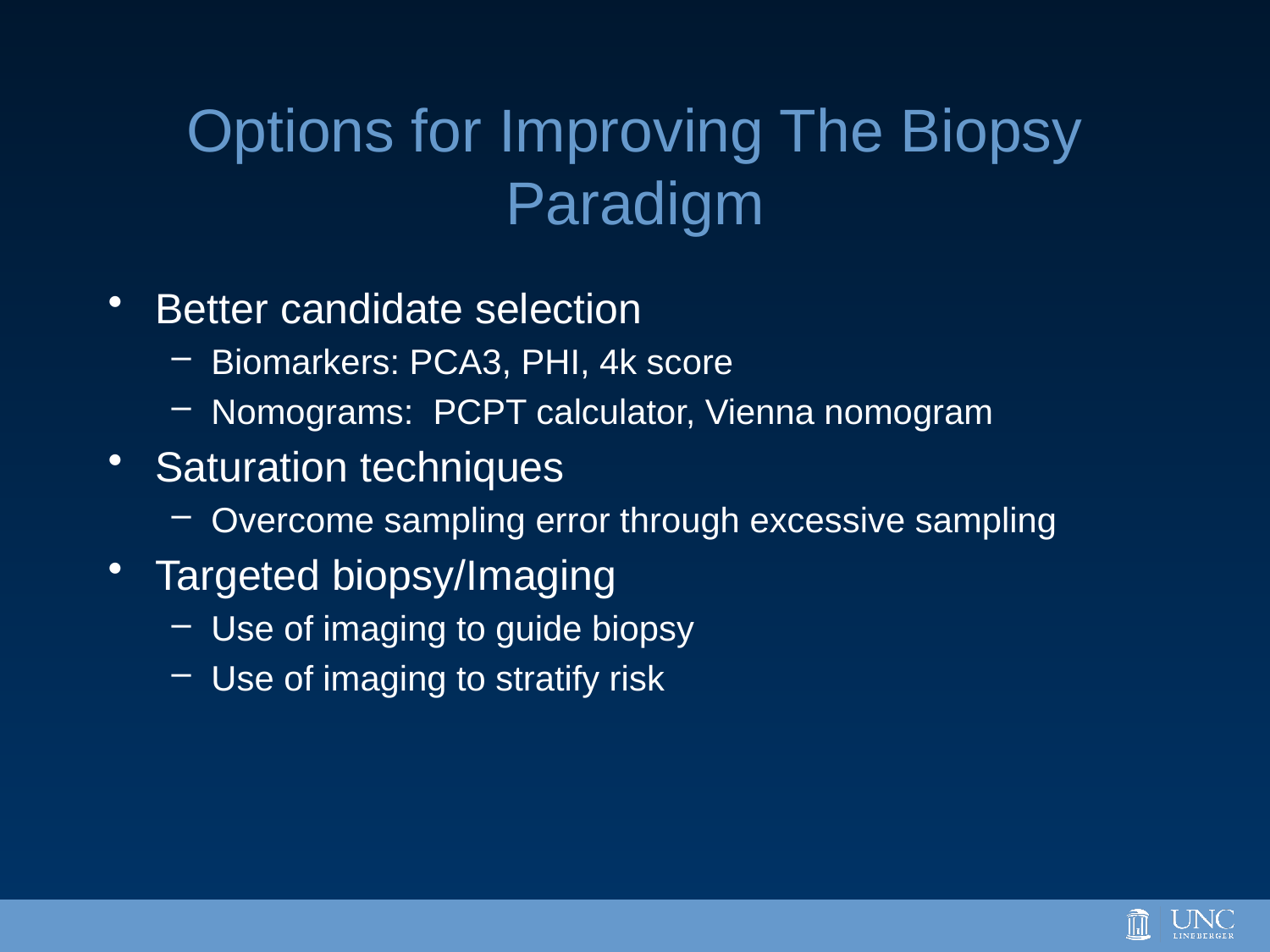

# Options for Improving The Biopsy Paradigm
Better candidate selection
Biomarkers: PCA3, PHI, 4k score
Nomograms:  PCPT calculator, Vienna nomogram
Saturation techniques
Overcome sampling error through excessive sampling
Targeted biopsy/Imaging
Use of imaging to guide biopsy
Use of imaging to stratify risk